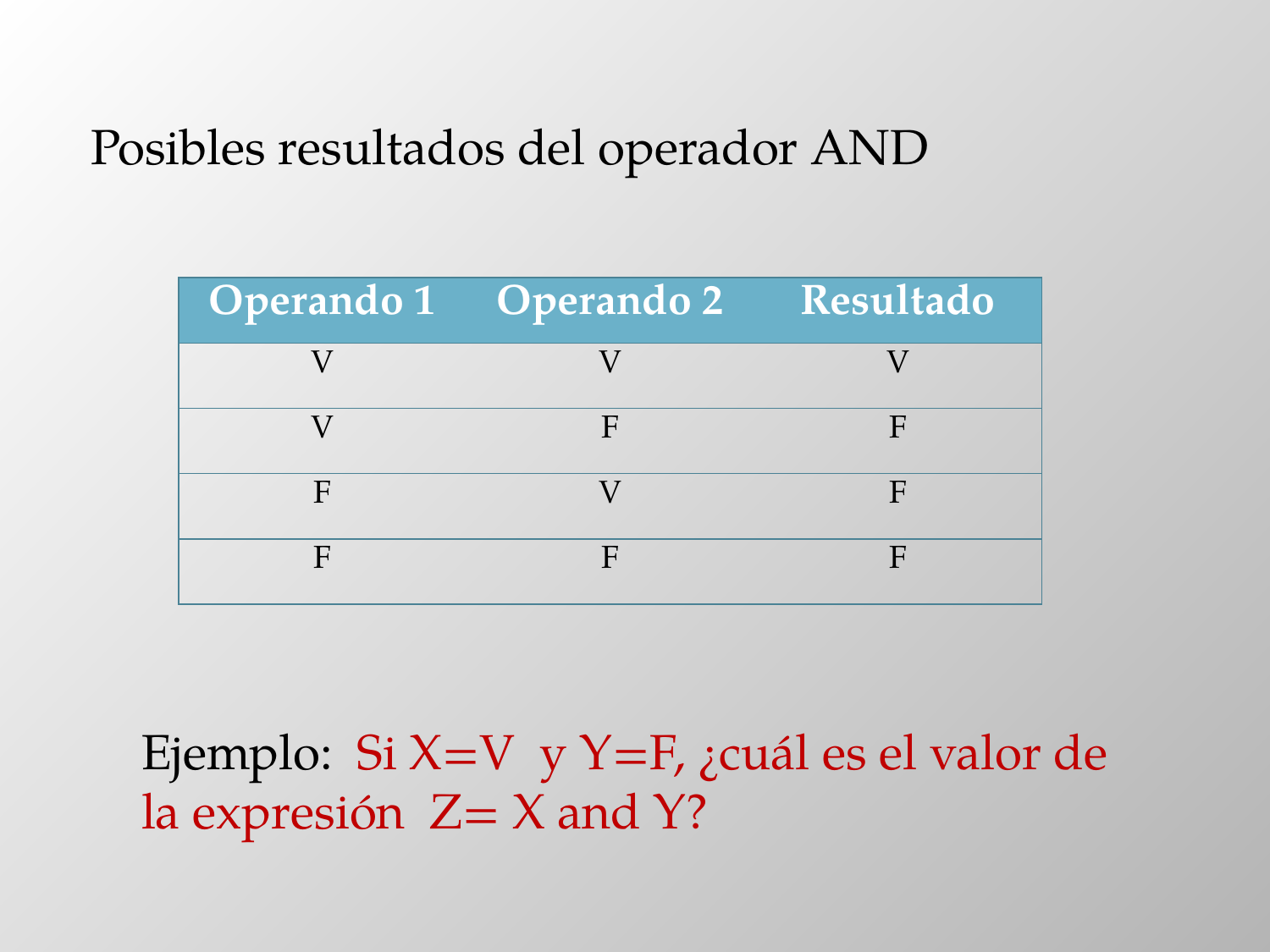

Posibles resultados del operador AND
| Operando 1 | Operando 2 | Resultado |
| --- | --- | --- |
| V | V | V |
| V | F | F |
| F | V | F |
| F | F | F |
Ejemplo:  Si X=V  y Y=F, ¿cuál es el valor de la expresión  Z= X and Y?